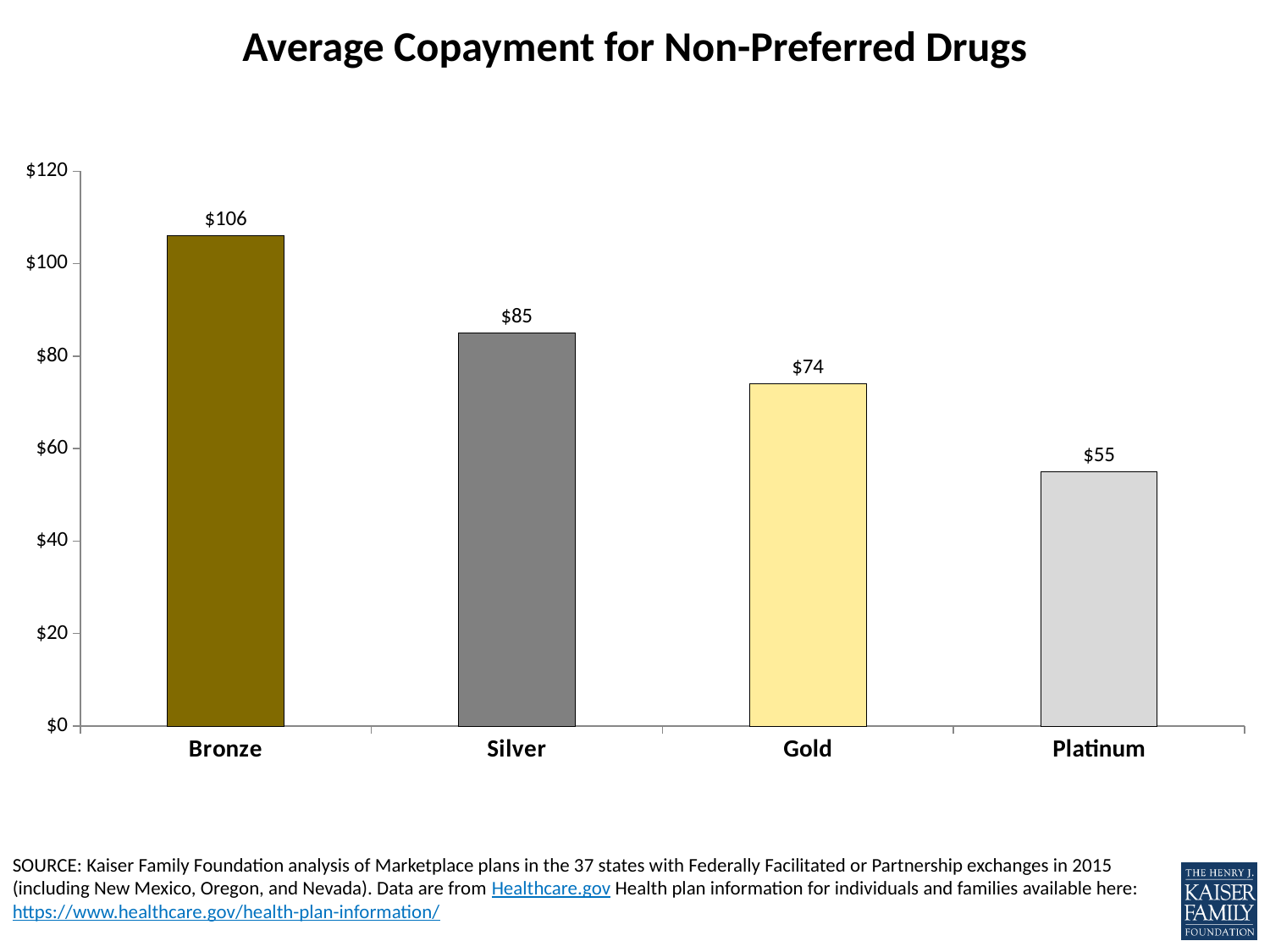

# Average Copayment for Non-Preferred Drugs

### Chart

| Category | Series 1 |
|---|---|
| Bronze | 106.0 |
| Silver | 85.0 |
| Gold | 74.0 |
| Platinum | 55.0 |